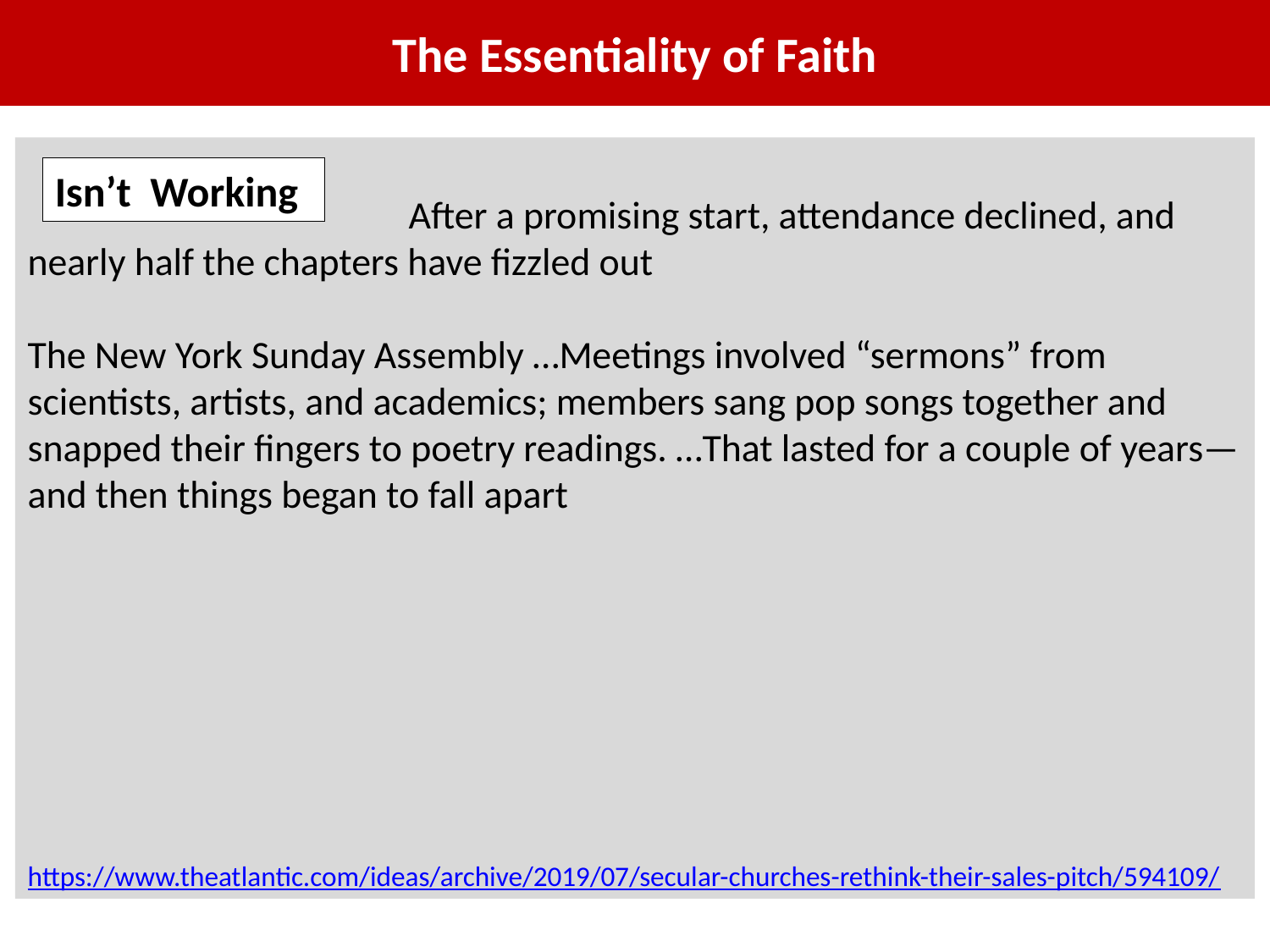

The Essentiality of Faith

			After a promising start, attendance declined, and nearly half the chapters have fizzled out

The New York Sunday Assembly …Meetings involved “sermons” from scientists, artists, and academics; members sang pop songs together and snapped their fingers to poetry readings. …That lasted for a couple of years—and then things began to fall apart

https://www.theatlantic.com/ideas/archive/2019/07/secular-churches-rethink-their-sales-pitch/594109/
Isn’t  Working